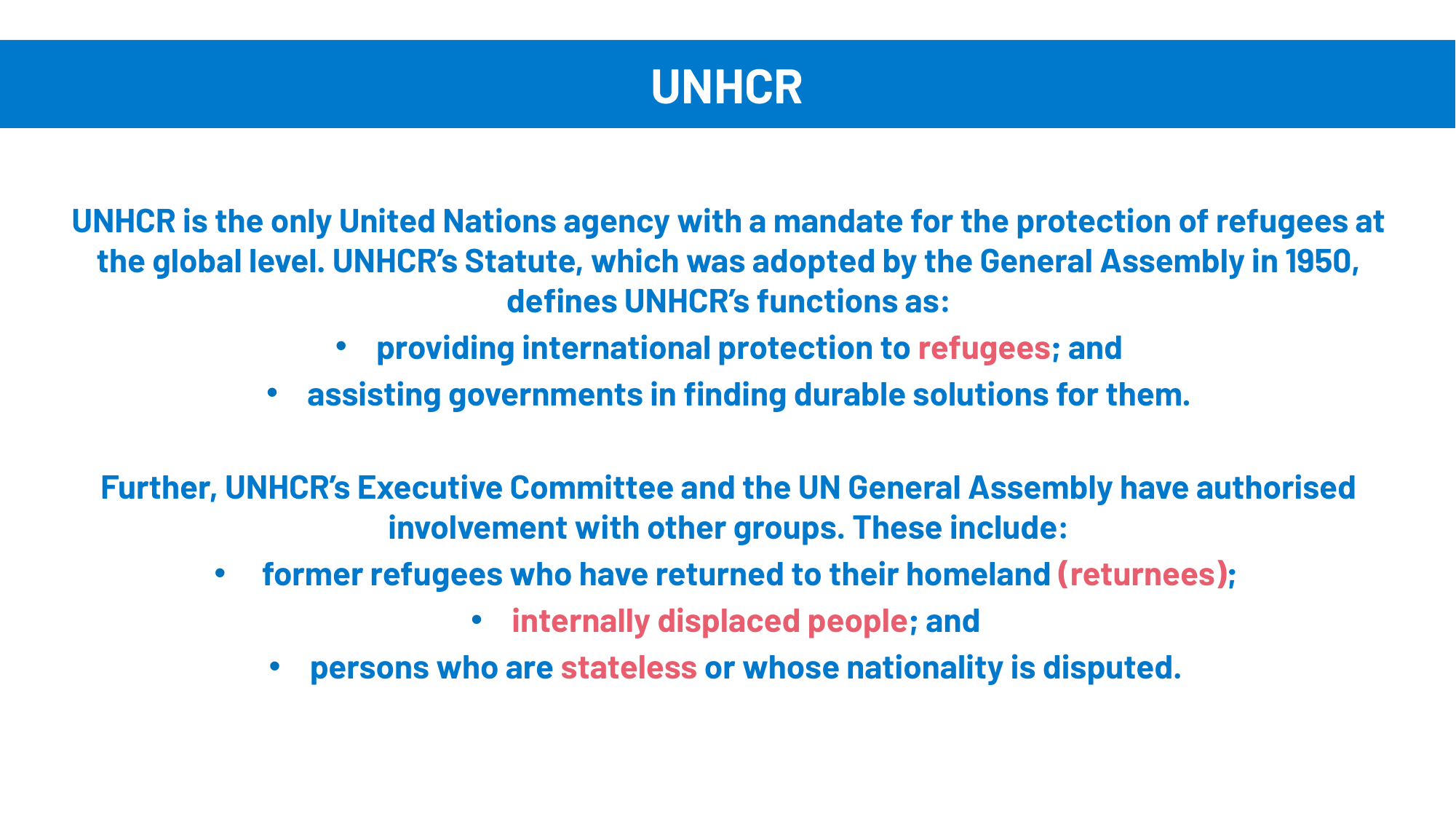

UNHCR
UNHCR is the only United Nations agency with a mandate for the protection of refugees at the global level. UNHCR’s Statute, which was adopted by the General Assembly in 1950, defines UNHCR’s functions as:
providing international protection to refugees; and
assisting governments in finding durable solutions for them.

Further, UNHCR’s Executive Committee and the UN General Assembly have authorised involvement with other groups. These include:
 former refugees who have returned to their homeland (returnees);
internally displaced people; and
persons who are stateless or whose nationality is disputed.